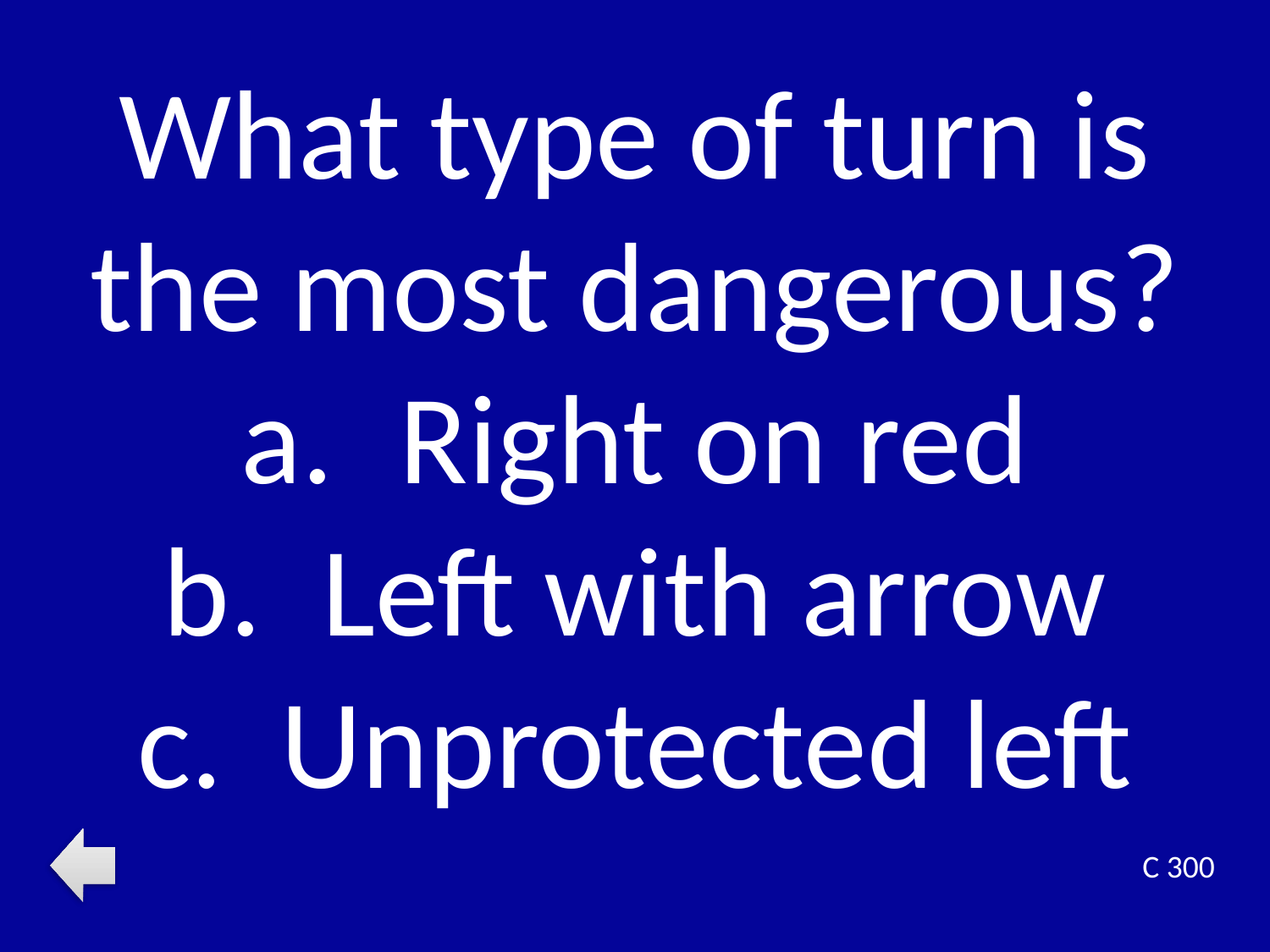

What type of turn is the most dangerous?
Right on red
Left with arrow
c.  Unprotected left

C 300